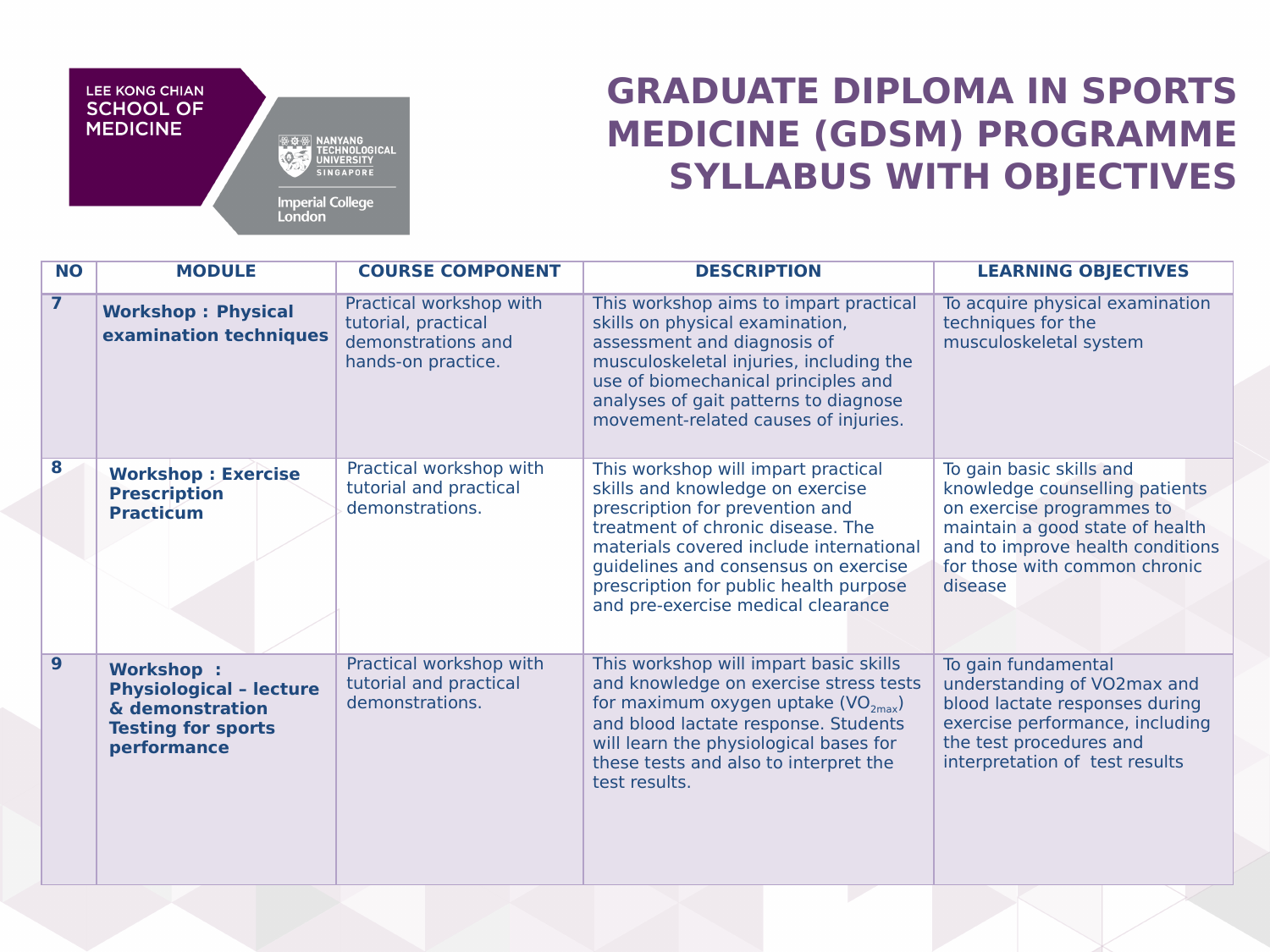

# GRADUATE DIPLOMA IN SPORTS MEDICINE (GDSM) PROGRAMME SYLLABUS WITH OBJECTIVES
| NO | MODULE | COURSE COMPONENT | DESCRIPTION | LEARNING OBJECTIVES |
| --- | --- | --- | --- | --- |
| 7 | Workshop : Physical examination techniques | Practical workshop with tutorial, practical demonstrations and hands-on practice. | This workshop aims to impart practical skills on physical examination, assessment and diagnosis of musculoskeletal injuries, including the use of biomechanical principles and analyses of gait patterns to diagnose movement-related causes of injuries. | To acquire physical examination techniques for the musculoskeletal system |
| 8 | Workshop : Exercise Prescription Practicum | Practical workshop with tutorial and practical demonstrations. | This workshop will impart practical skills and knowledge on exercise prescription for prevention and treatment of chronic disease. The materials covered include international guidelines and consensus on exercise prescription for public health purpose and pre-exercise medical clearance | To gain basic skills and knowledge counselling patients on exercise programmes to maintain a good state of health and to improve health conditions for those with common chronic disease |
| 9 | Workshop : Physiological – lecture & demonstration Testing for sports performance | Practical workshop with tutorial and practical demonstrations. | This workshop will impart basic skills and knowledge on exercise stress tests for maximum oxygen uptake (VO2max) and blood lactate response. Students will learn the physiological bases for these tests and also to interpret the test results. | To gain fundamental understanding of VO2max and blood lactate responses during exercise performance, including the test procedures and interpretation of test results |